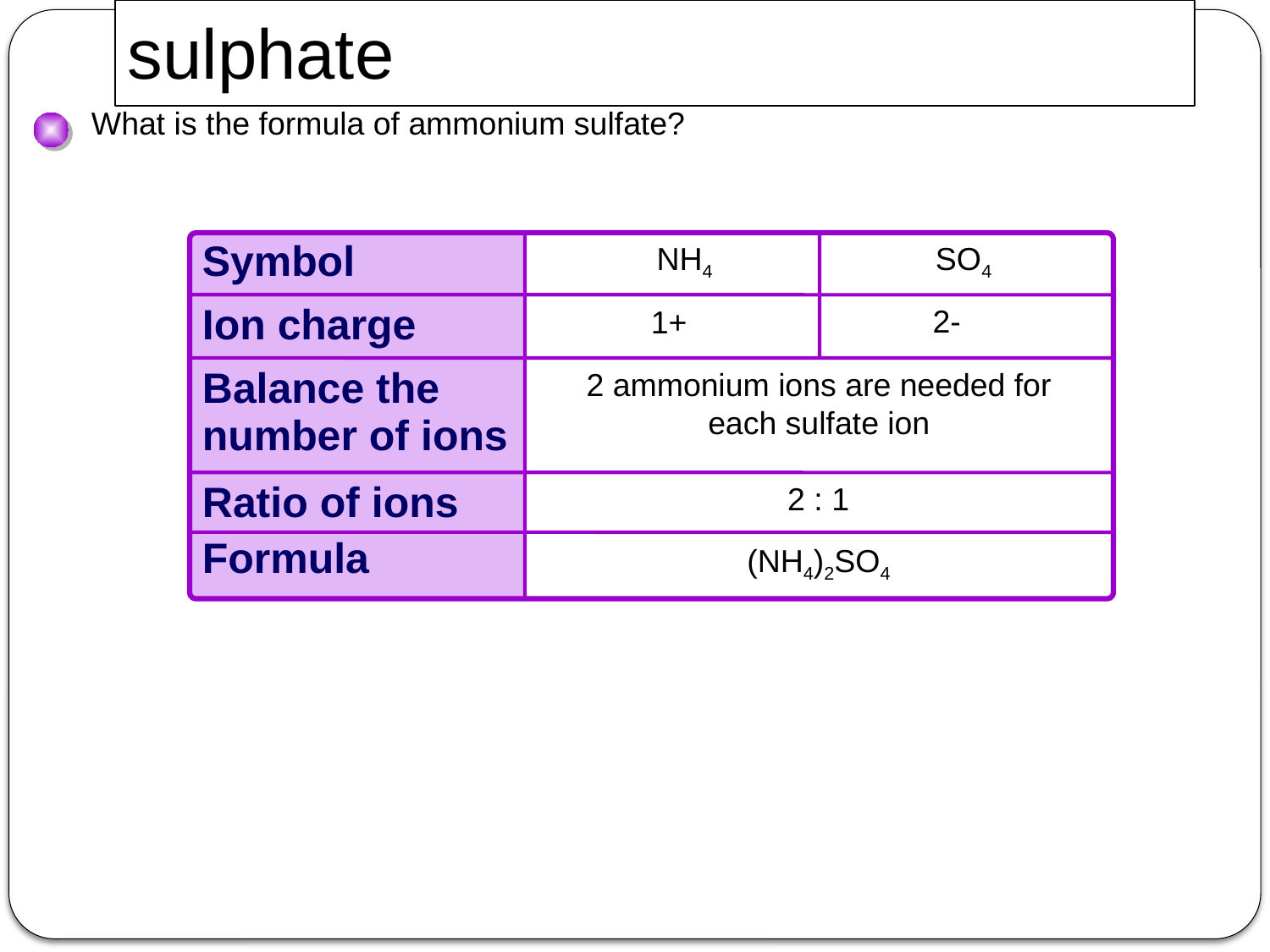

# Formula of ammonium sulphate
What is the formula of ammonium sulfate?

| Symbol |
| --- |
| Ion charge |
| Balance the number of ions |
| Ratio of ions Formula |
NH4
SO4
2-
1+
2 ammonium ions are needed for each sulfate ion
2 : 1
(NH4)2SO4